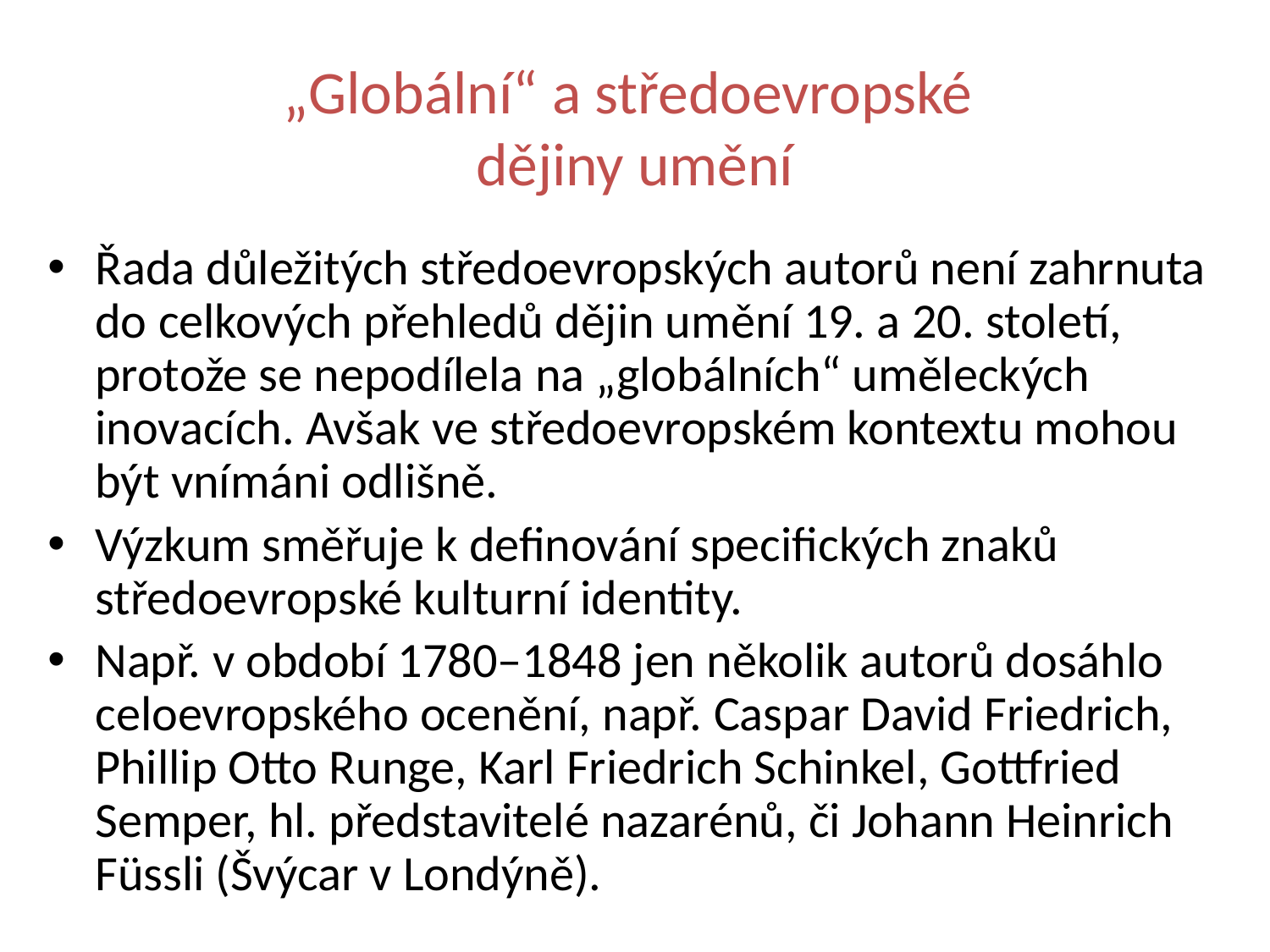

# „Globální“ a středoevropské dějiny umění
Řada důležitých středoevropských autorů není zahrnuta do celkových přehledů dějin umění 19. a 20. století, protože se nepodílela na „globálních“ uměleckých inovacích. Avšak ve středoevropském kontextu mohou být vnímáni odlišně.
Výzkum směřuje k definování specifických znaků středoevropské kulturní identity.
Např. v období 1780–1848 jen několik autorů dosáhlo celoevropského ocenění, např. Caspar David Friedrich, Phillip Otto Runge, Karl Friedrich Schinkel, Gottfried Semper, hl. představitelé nazarénů, či Johann Heinrich Füssli (Švýcar v Londýně).